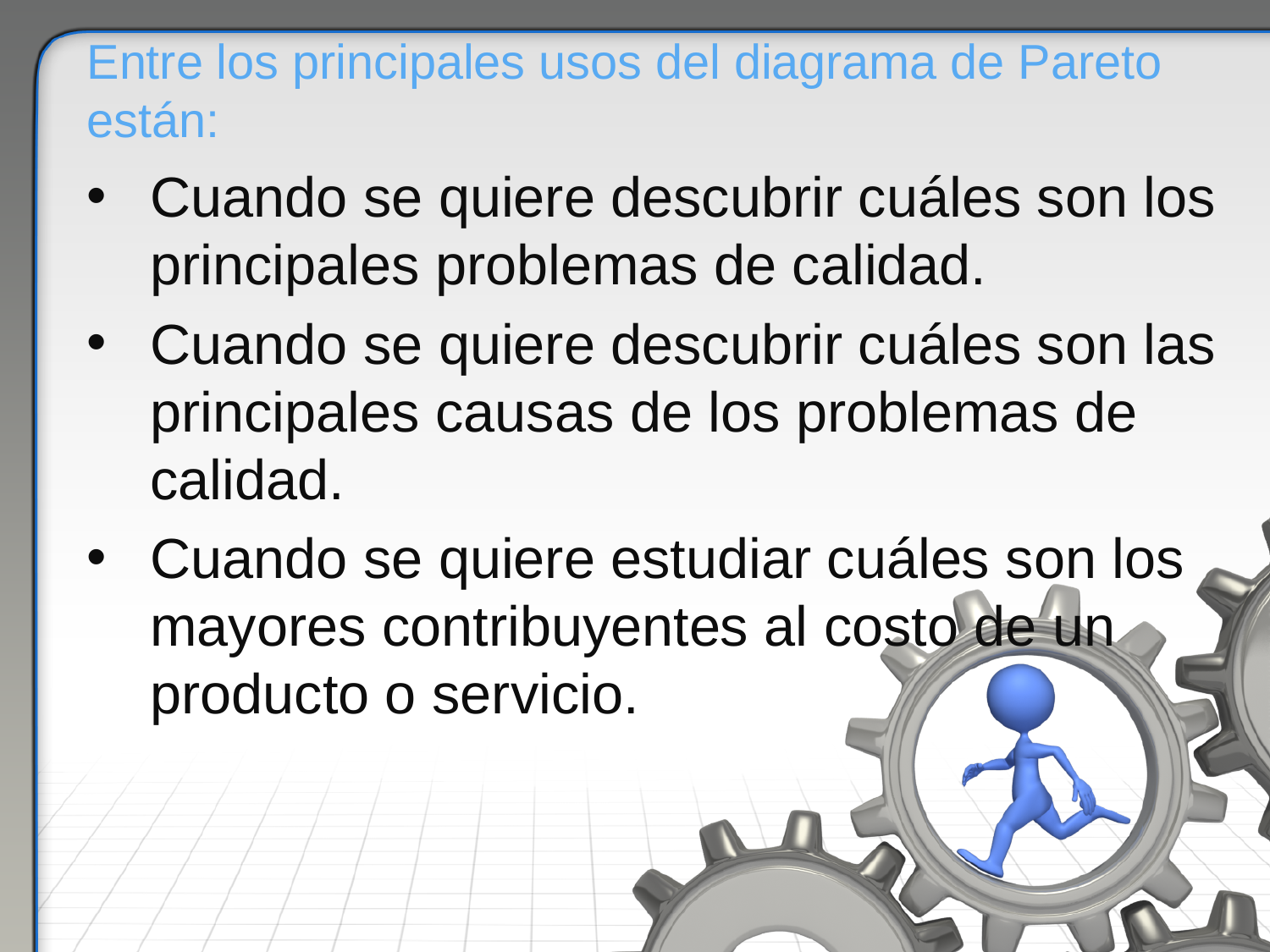

# Entre los principales usos del diagrama de Pareto están:
Cuando se quiere descubrir cuáles son los principales problemas de calidad.
Cuando se quiere descubrir cuáles son las principales causas de los problemas de calidad.
Cuando se quiere estudiar cuáles son los mayores contribuyentes al costo de un producto o servicio.